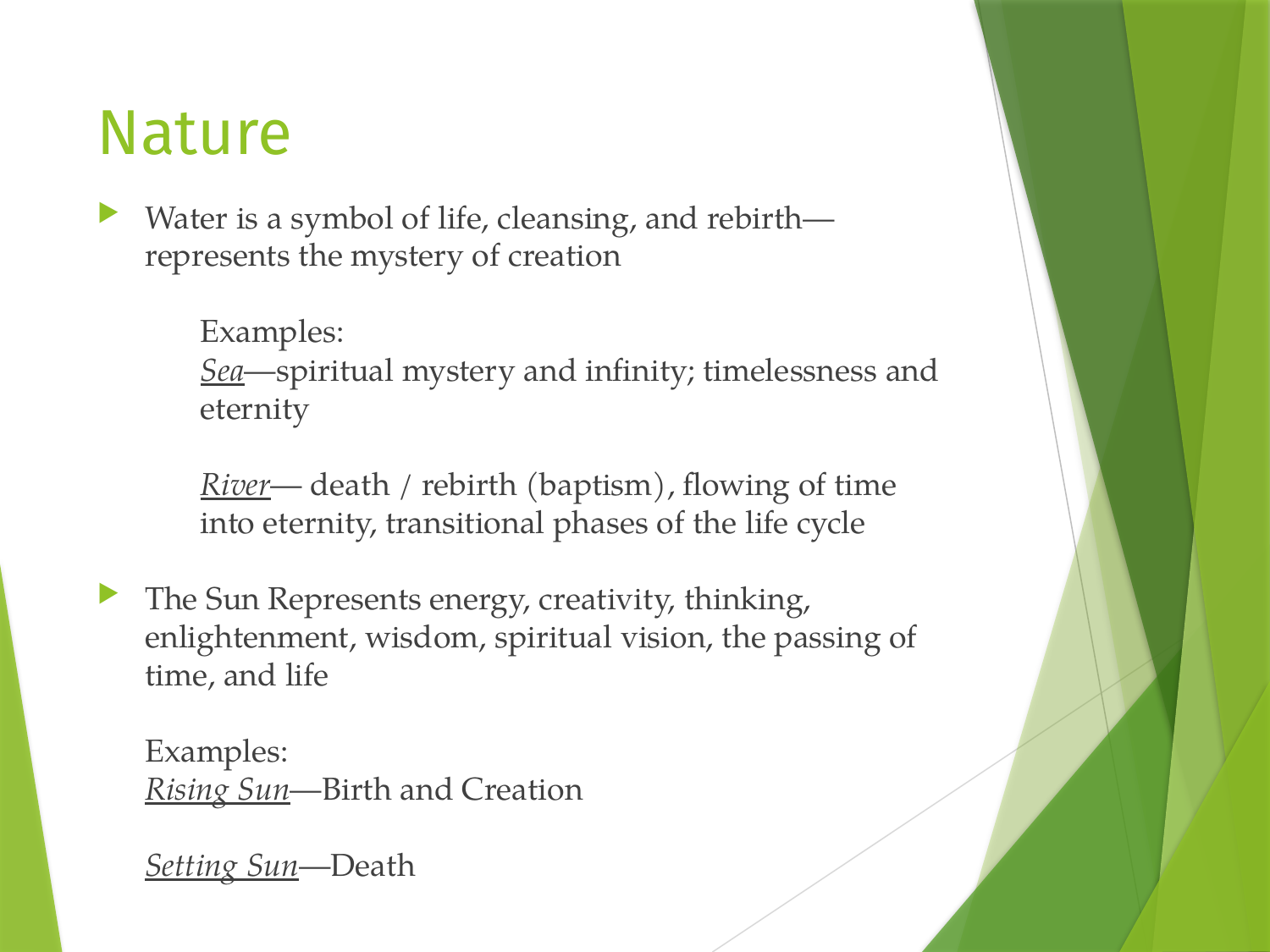

# Nature
Water is a symbol of life, cleansing, and rebirth—represents the mystery of creation

	Examples:
	Sea—spiritual mystery and infinity; timelessness and eternity

	River— death / rebirth (baptism), flowing of time into eternity, transitional phases of the life cycle

The Sun Represents energy, creativity, thinking, enlightenment, wisdom, spiritual vision, the passing of time, and life

	Examples:
	Rising Sun—Birth and Creation

	Setting Sun—Death